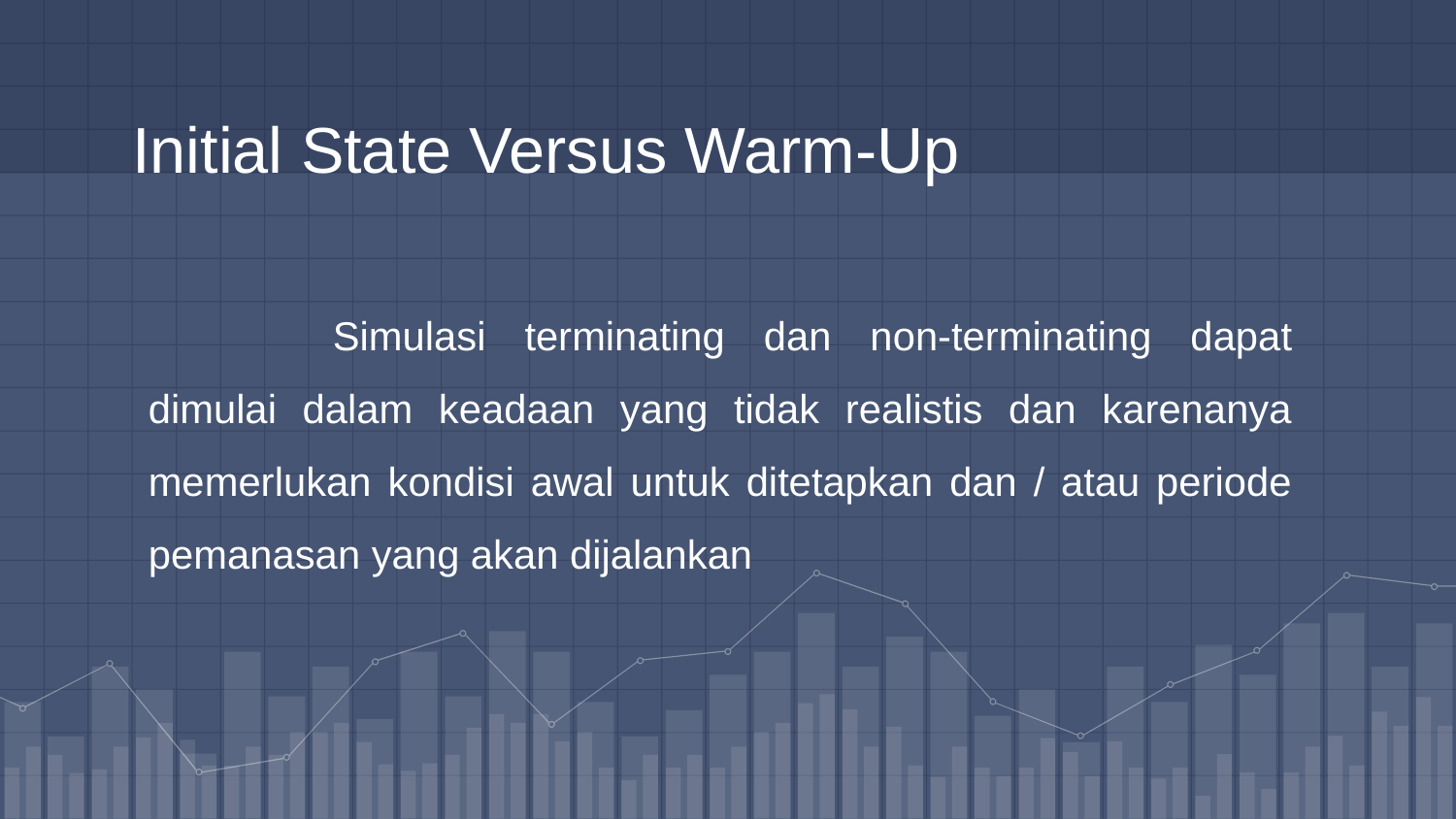

# Initial State Versus Warm-Up

	 Simulasi terminating dan non-terminating dapat dimulai dalam keadaan yang tidak realistis dan karenanya memerlukan kondisi awal untuk ditetapkan dan / atau periode pemanasan yang akan dijalankan